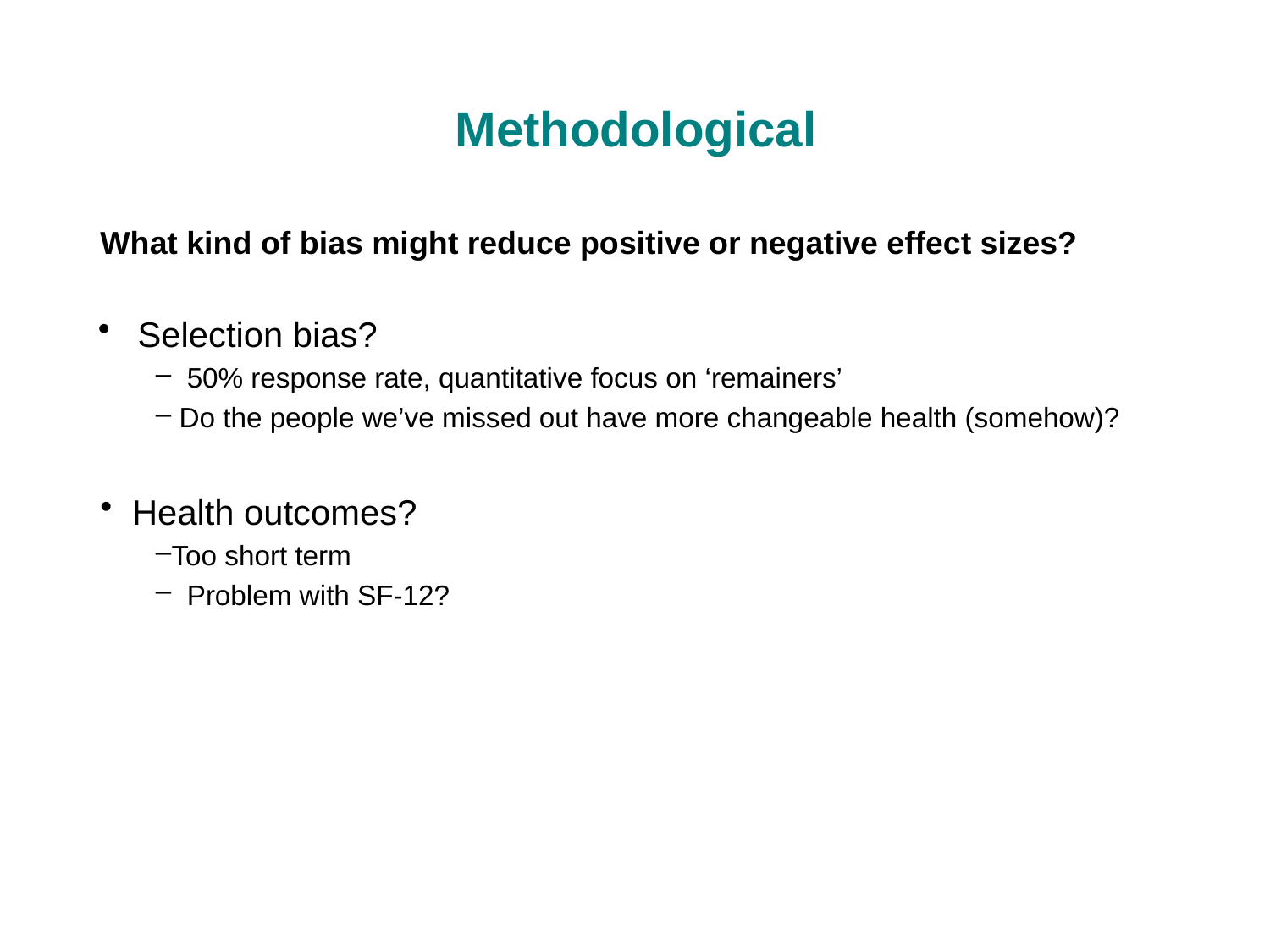

# Methodological
What kind of bias might reduce positive or negative effect sizes?

Selection bias?
  50% response rate, quantitative focus on ‘remainers’
 Do the people we’ve missed out have more changeable health (somehow)?

  Health outcomes?
Too short term
  Problem with SF-12?